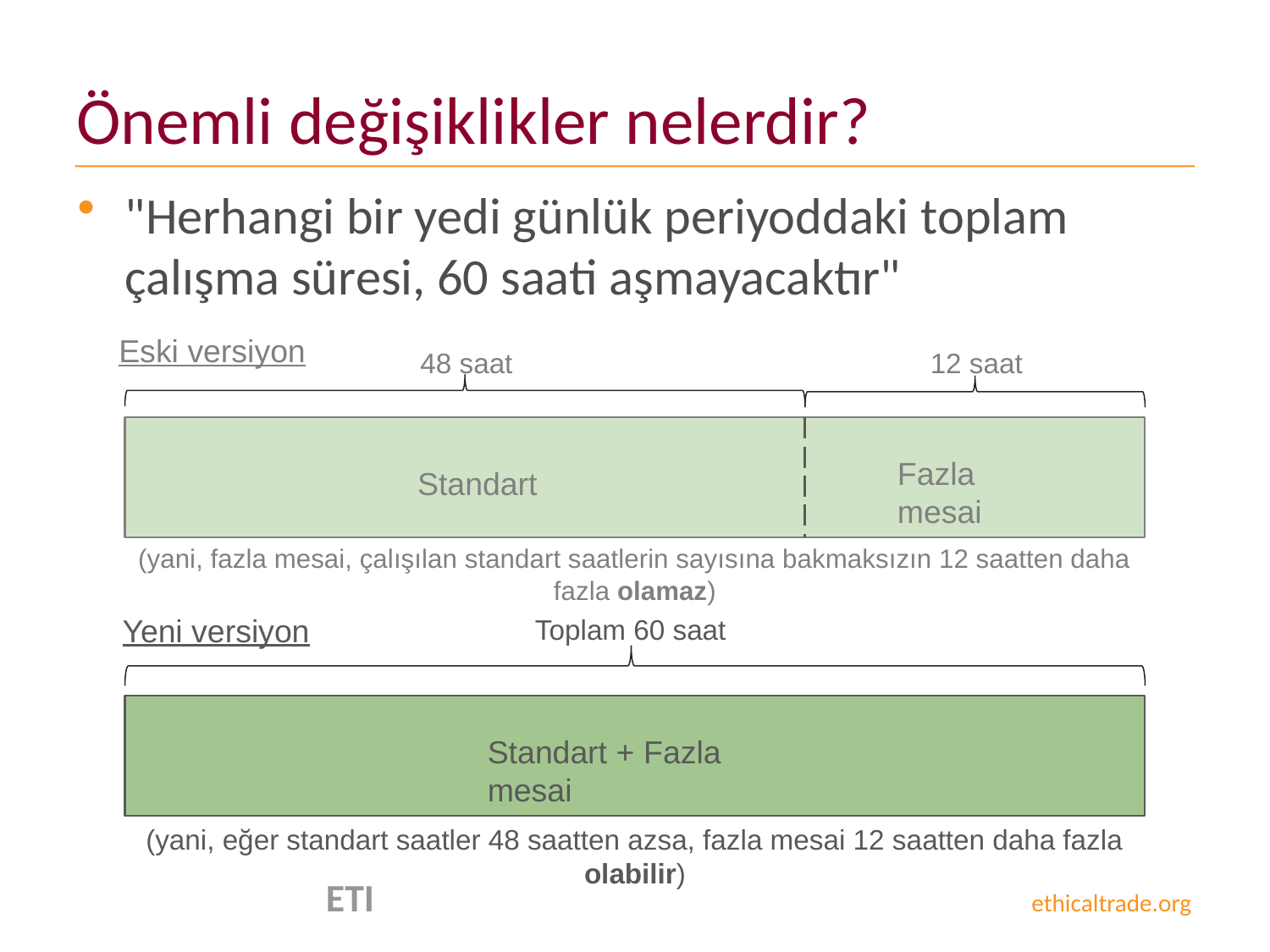

# Önemli değişiklikler nelerdir?

"Herhangi bir yedi günlük periyoddaki toplam çalışma süresi, 60 saati aşmayacaktır"

Eski versiyon
48 saat
12 saat

Fazla mesai
Standart
(yani, fazla mesai, çalışılan standart saatlerin sayısına bakmaksızın 12 saatten daha fazla olamaz)
Yeni versiyon
Toplam 60 saat

Standart + Fazla mesai
(yani, eğer standart saatler 48 saatten azsa, fazla mesai 12 saatten daha fazla olabilir)
  ETI                                                                                                                       ethicaltrade.org